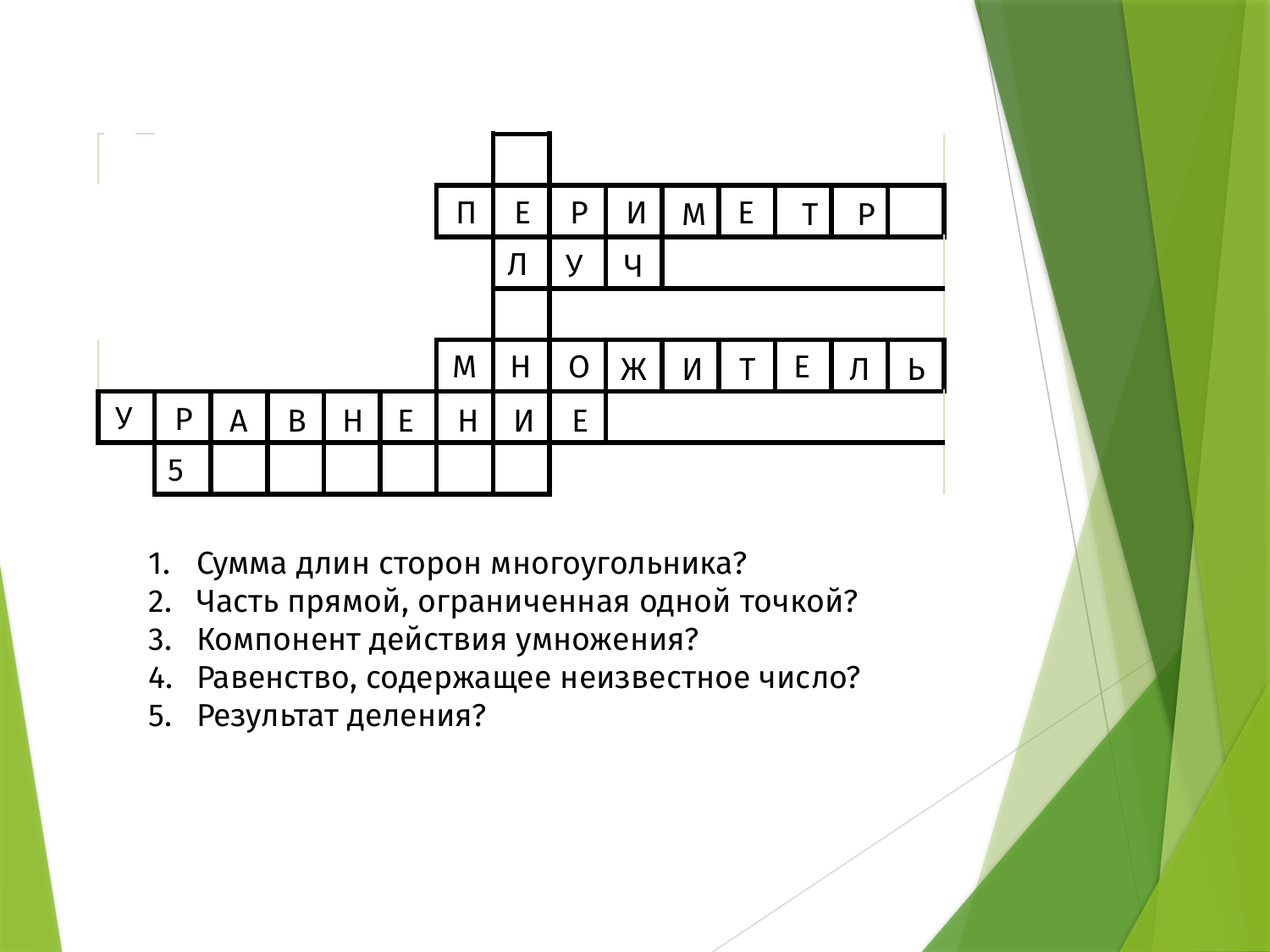

|  |
| --- |
|  |  |  |  |  |  |  |  |  |  |  |  |  |  |  |
| --- | --- | --- | --- | --- | --- | --- | --- | --- | --- | --- | --- | --- | --- | --- |
|  |  |  |  |  |  | 1 |  |  |  |  |  |  | р |  |
|  |  |  |  |  |  |  |  |  |  |  |  |  |  |  |
|  |  |  |  |  |  |  |  |  |  |  |  |  |  |  |
|  |  |  |  |  |  |  |  |  |  |  |  |  |  |  |
|  |  |  |  |  |  |  |  |  |  |  |  |  |  |  |
|  |  |  |  |  |  |  |  |  |  |  |  |  |  |  |
 П
Е
Р
И
Е
М
Т
Р
Л
У
Ч
М
Н
О
Е
Ж
И
Т
Л
Ь
У
Р
А
В
Н
И
Е
Н
Е
5
Сумма длин сторон многоугольника?
Часть прямой, ограниченная одной точкой?
Компонент действия умножения?
Равенство, содержащее неизвестное число?
Результат деления?